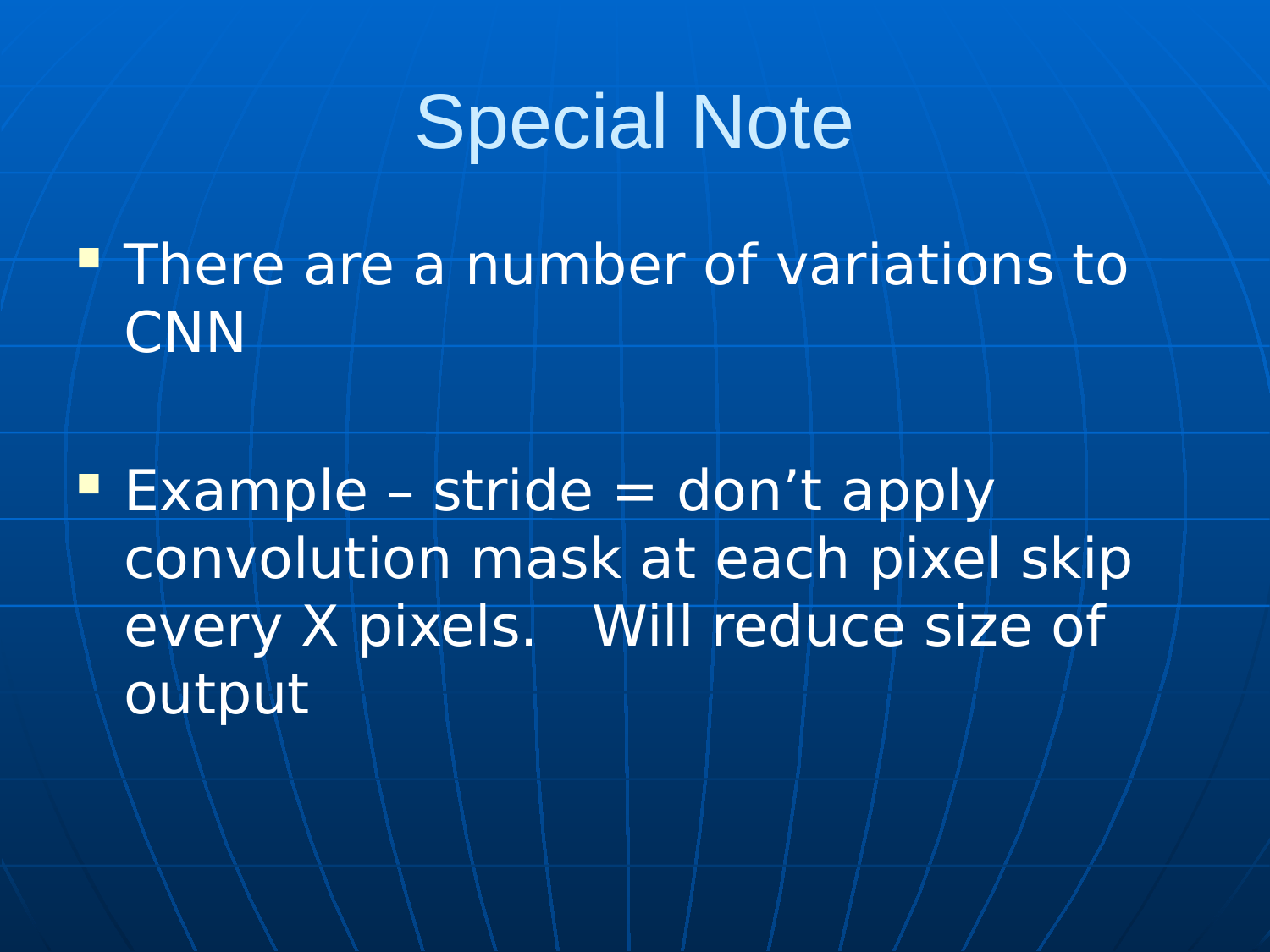

# Special Note
There are a number of variations to CNN

Example – stride = don’t apply convolution mask at each pixel skip every X pixels.   Will reduce size of output